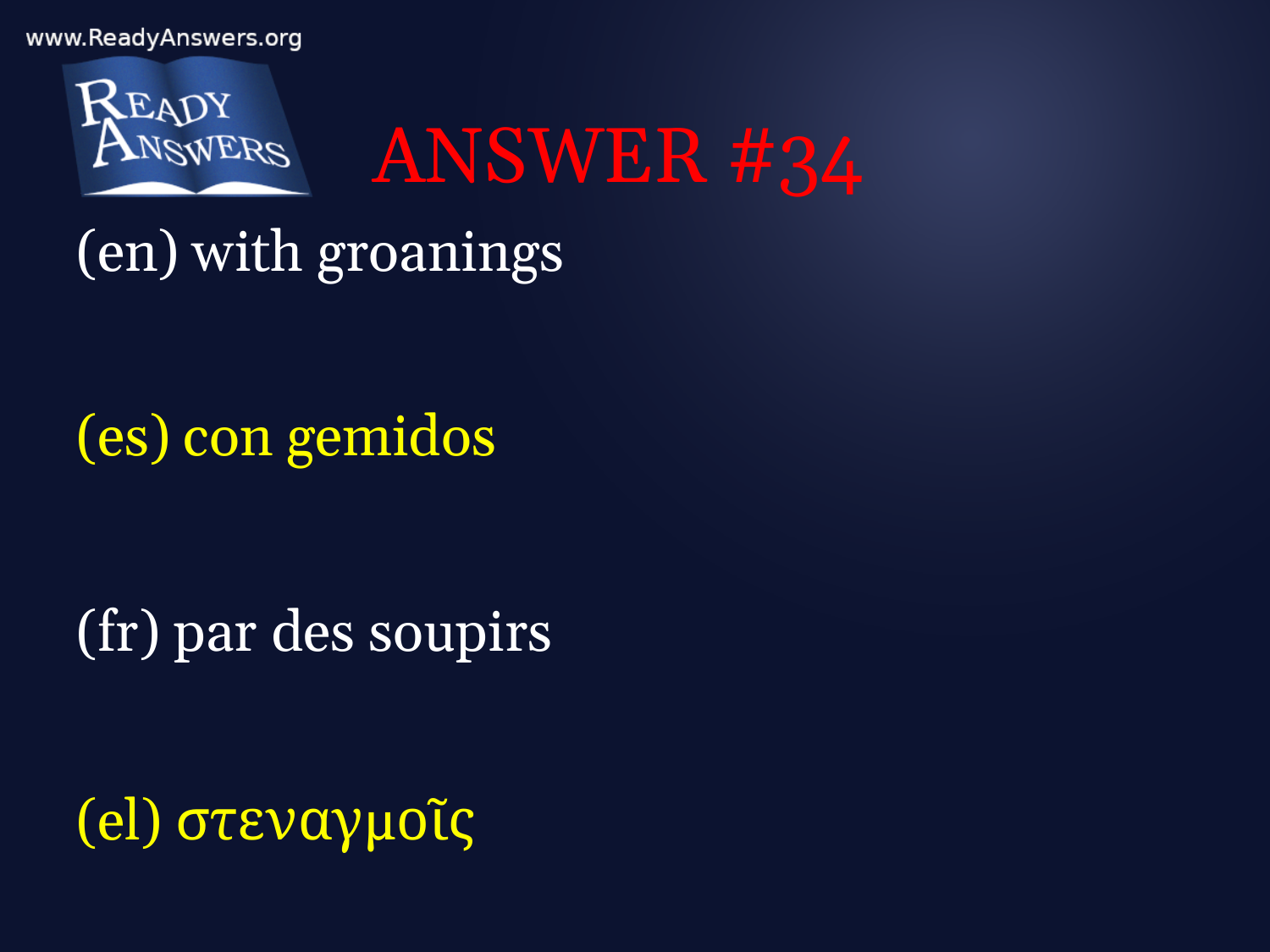

# ANSWER #34
(en) with groanings
(es) con gemidos
(fr) par des soupirs
(el) στεναγμοῖς